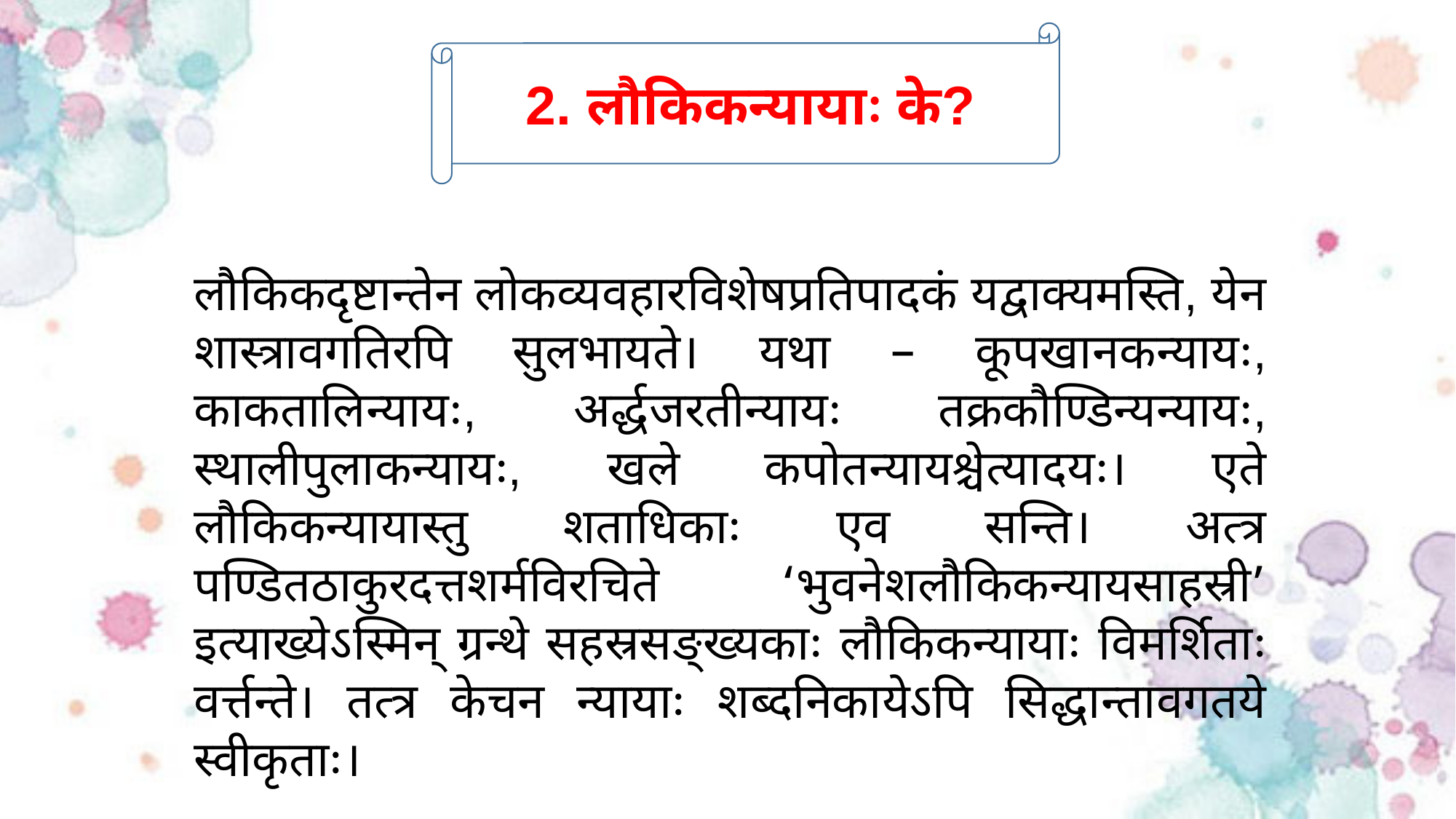

2. लौकिकन्यायाः के?
लौकिकदृष्टान्तेन लोकव्यवहारविशेषप्रतिपादकं यद्वाक्यमस्ति, येन शास्त्रावगतिरपि सुलभायते। यथा – कूपखानकन्यायः, काकतालिन्यायः, अर्द्धजरतीन्यायः तक्रकौण्डिन्यन्यायः, स्थालीपुलाकन्यायः, खले कपोतन्यायश्चेत्यादयः। एते लौकिकन्यायास्तु शताधिकाः एव सन्ति। अत्त्र पण्डितठाकुरदत्तशर्मविरचिते ‘भुवनेशलौकिकन्यायसाहस्री’ इत्याख्येऽस्मिन् ग्रन्थे सहस्रसङ्ख्यकाः लौकिकन्यायाः विमर्शिताः वर्त्तन्ते। तत्त्र केचन न्यायाः शब्दनिकायेऽपि सिद्धान्तावगतये स्वीकृताः।